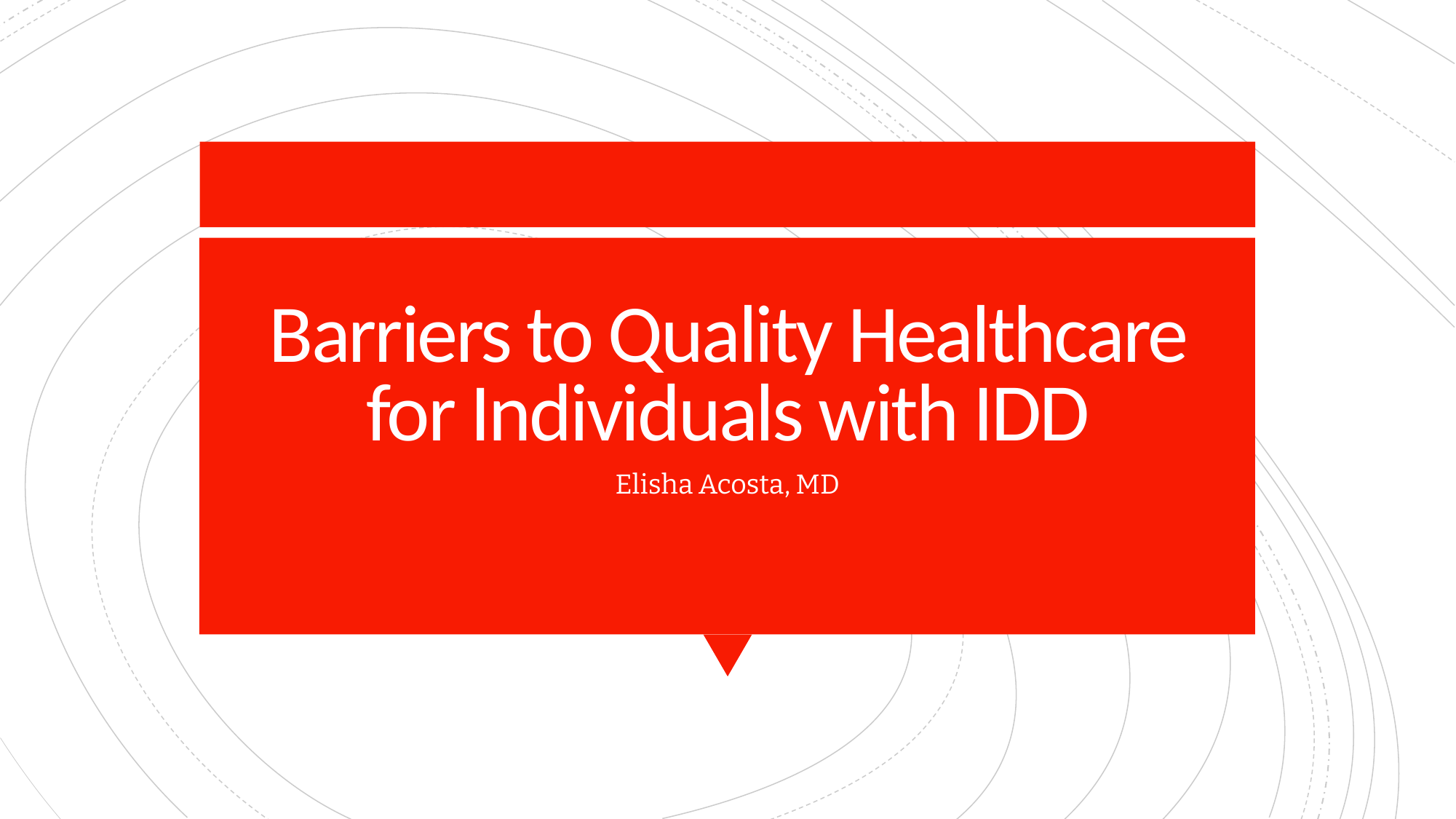

# Barriers to Quality Healthcare for Individuals with IDD
Elisha Acosta, MD